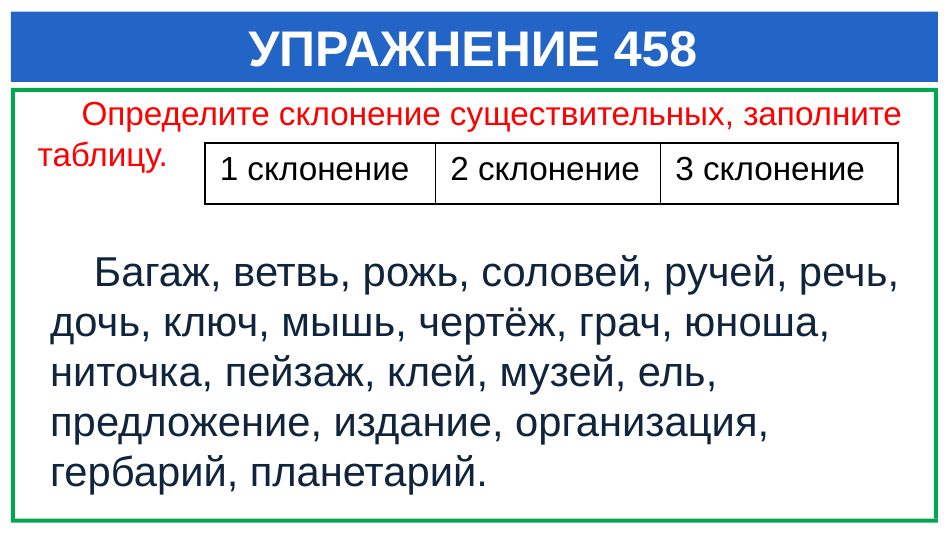

# УПРАЖНЕНИЕ 458
    Определите склонение существительных, заполните таблицу.

| 1 склонение | 2 склонение | 3 склонение |
| --- | --- | --- |
     Багаж, ветвь, рожь, соловей, ручей, речь, дочь, ключ, мышь, чертёж, грач, юноша, ниточка, пейзаж, клей, музей, ель,  предложение, издание, организация, гербарий, планетарий.